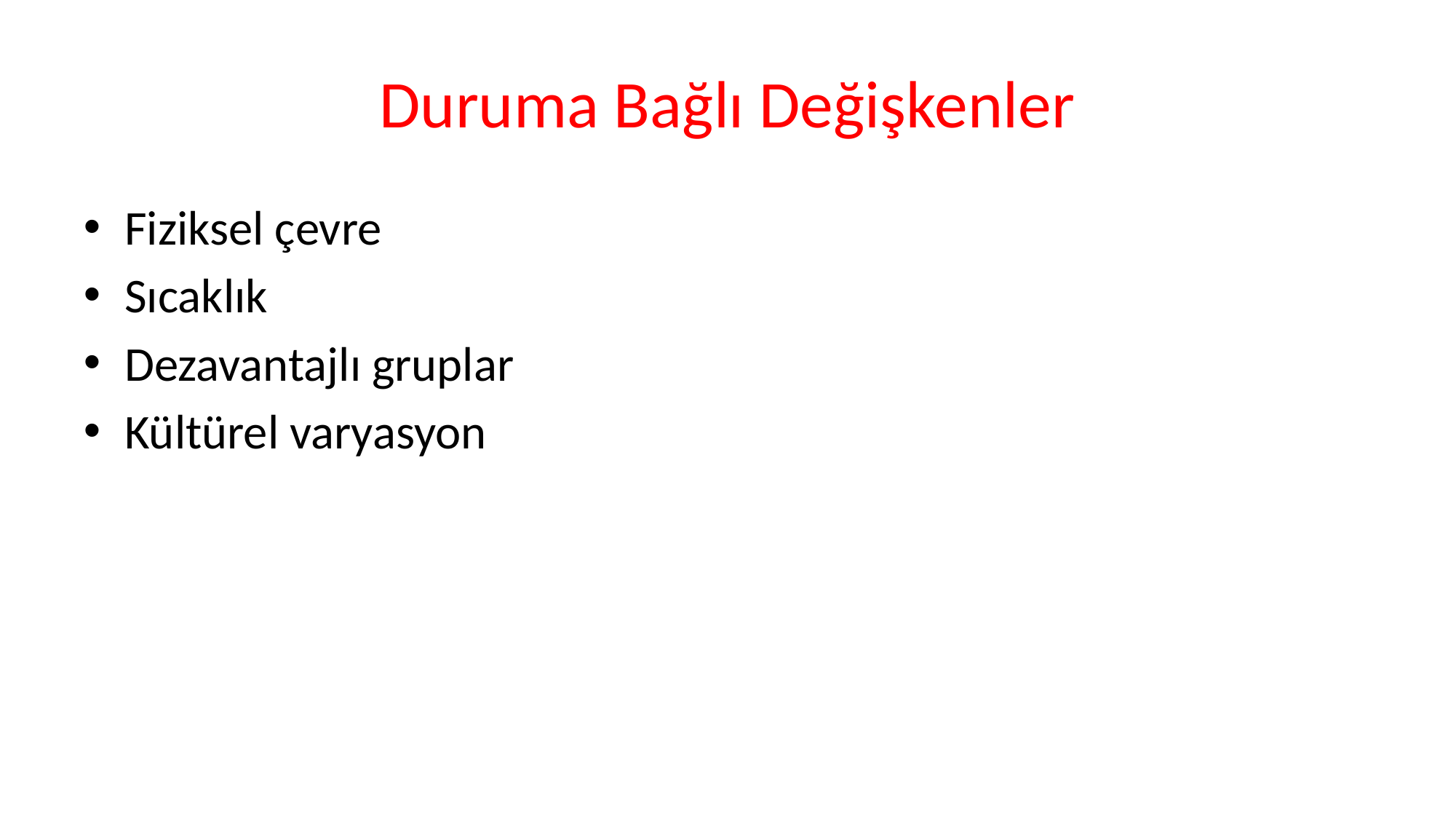

# Duruma Bağlı Değişkenler
Fiziksel çevre
Sıcaklık
Dezavantajlı gruplar
Kültürel varyasyon